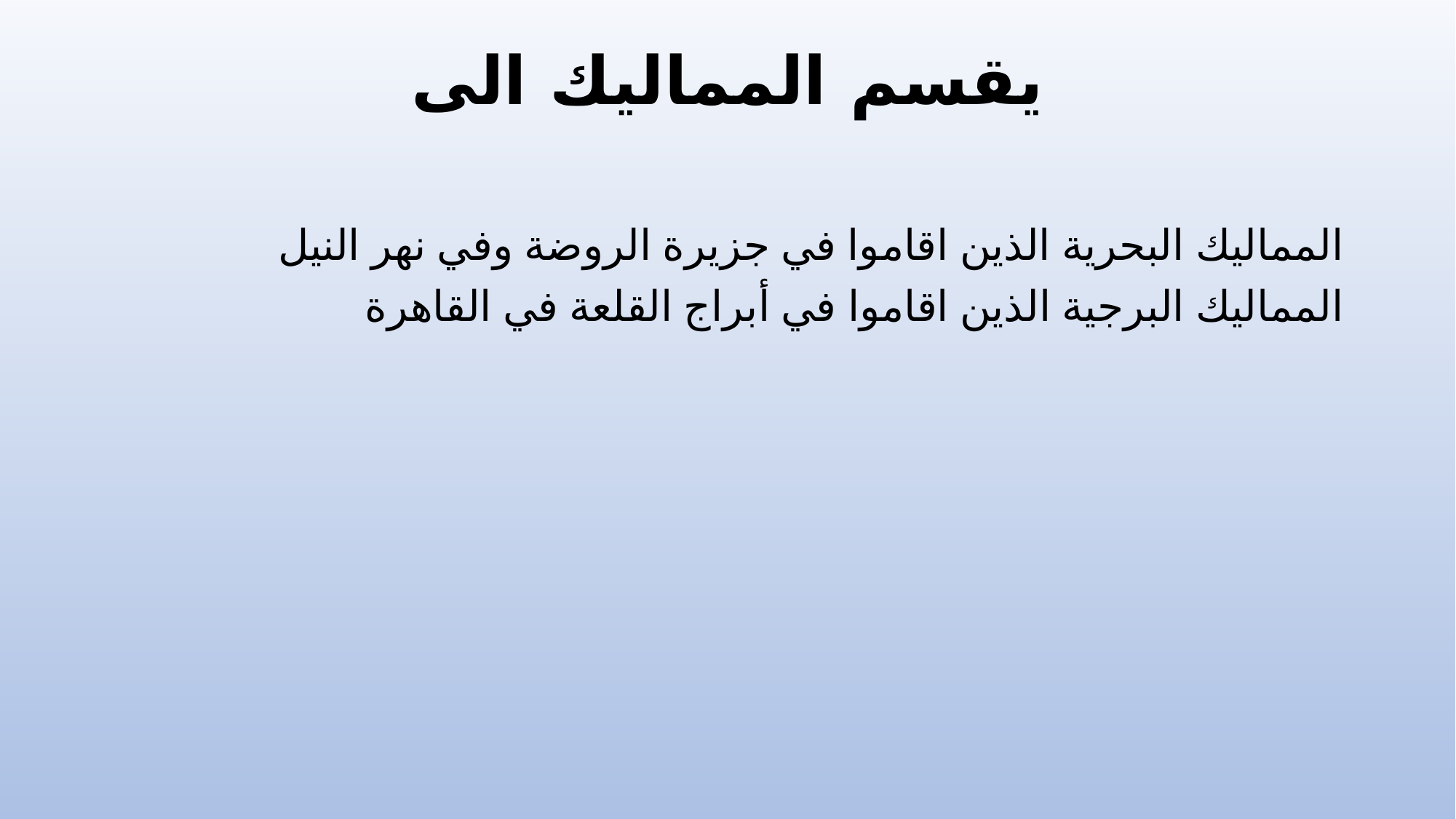

# يقسم المماليك الى
المماليك البحرية الذين اقاموا في جزيرة الروضة وفي نهر النيل
المماليك البرجية الذين اقاموا في أبراج القلعة في القاهرة